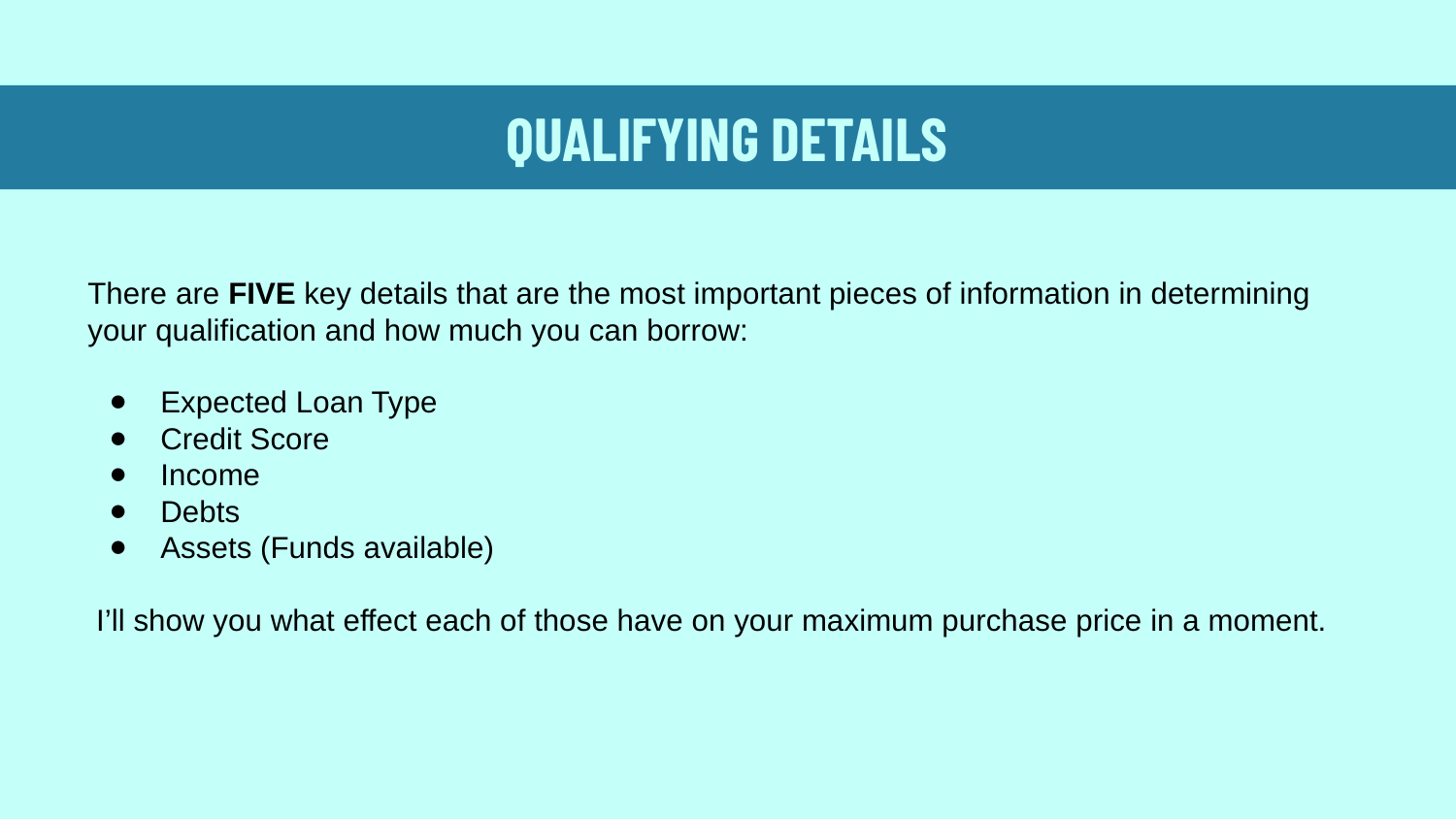

# QUALIFYING DETAILS
There are FIVE key details that are the most important pieces of information in determining your qualification and how much you can borrow:

Expected Loan Type
Credit Score
Income
Debts
Assets (Funds available)

 I’ll show you what effect each of those have on your maximum purchase price in a moment.